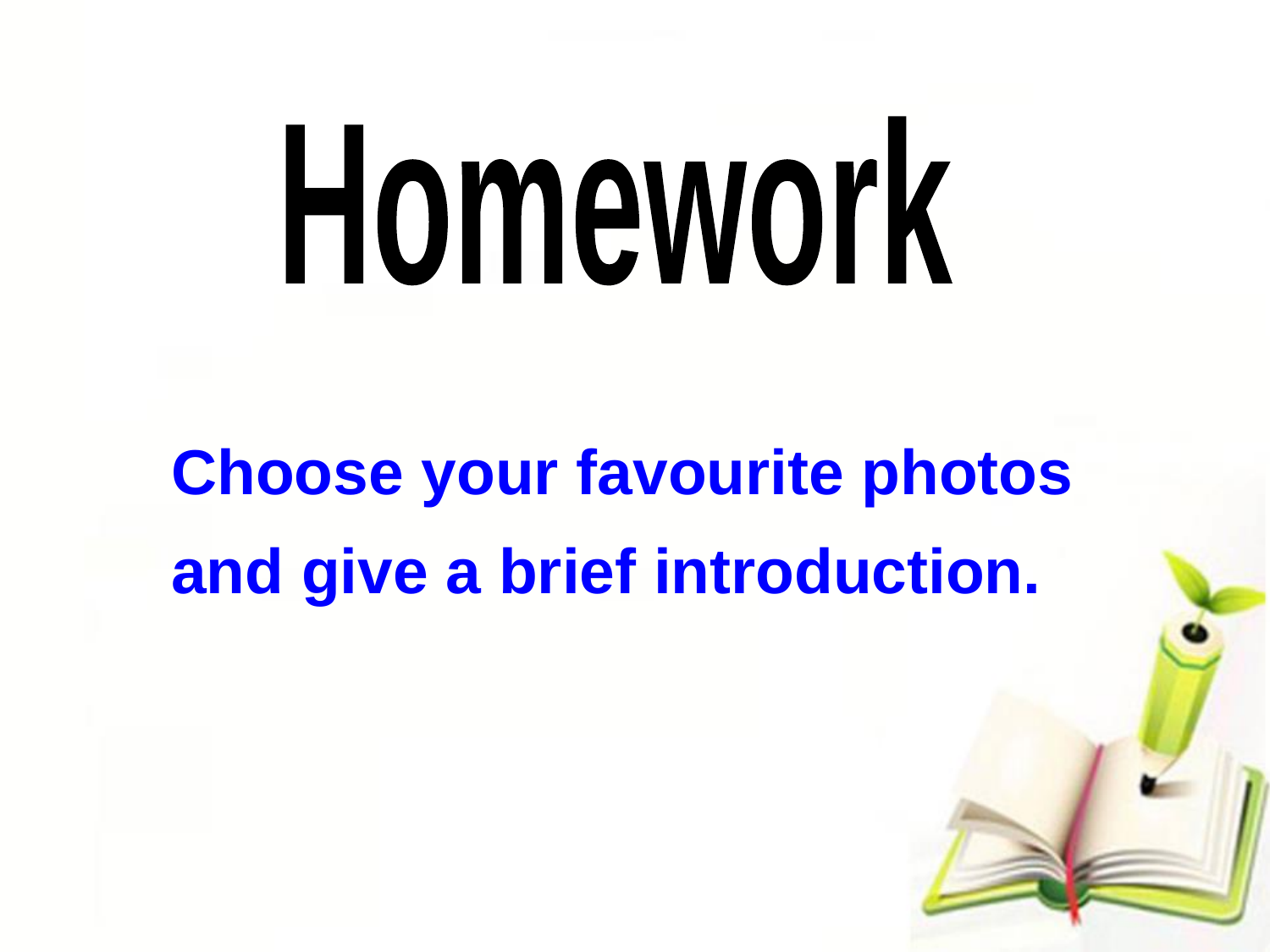

Homework
Choose your favourite photos and give a brief introduction.